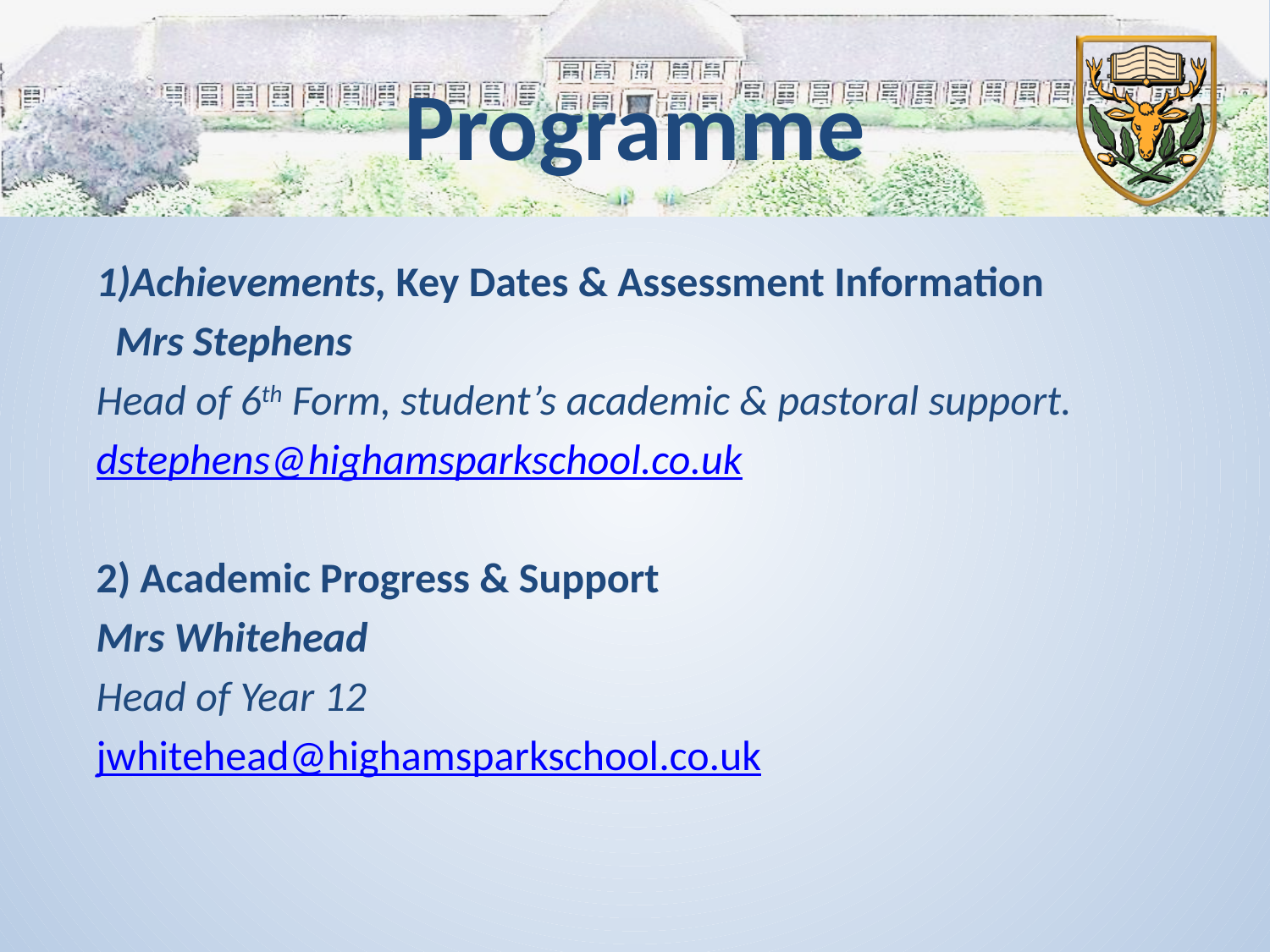

# Programme

1)Achievements, Key Dates & Assessment Information
  Mrs Stephens
Head of 6th Form, student’s academic & pastoral support.
dstephens@highamsparkschool.co.uk

2) Academic Progress & Support
Mrs Whitehead
Head of Year 12
jwhitehead@highamsparkschool.co.uk